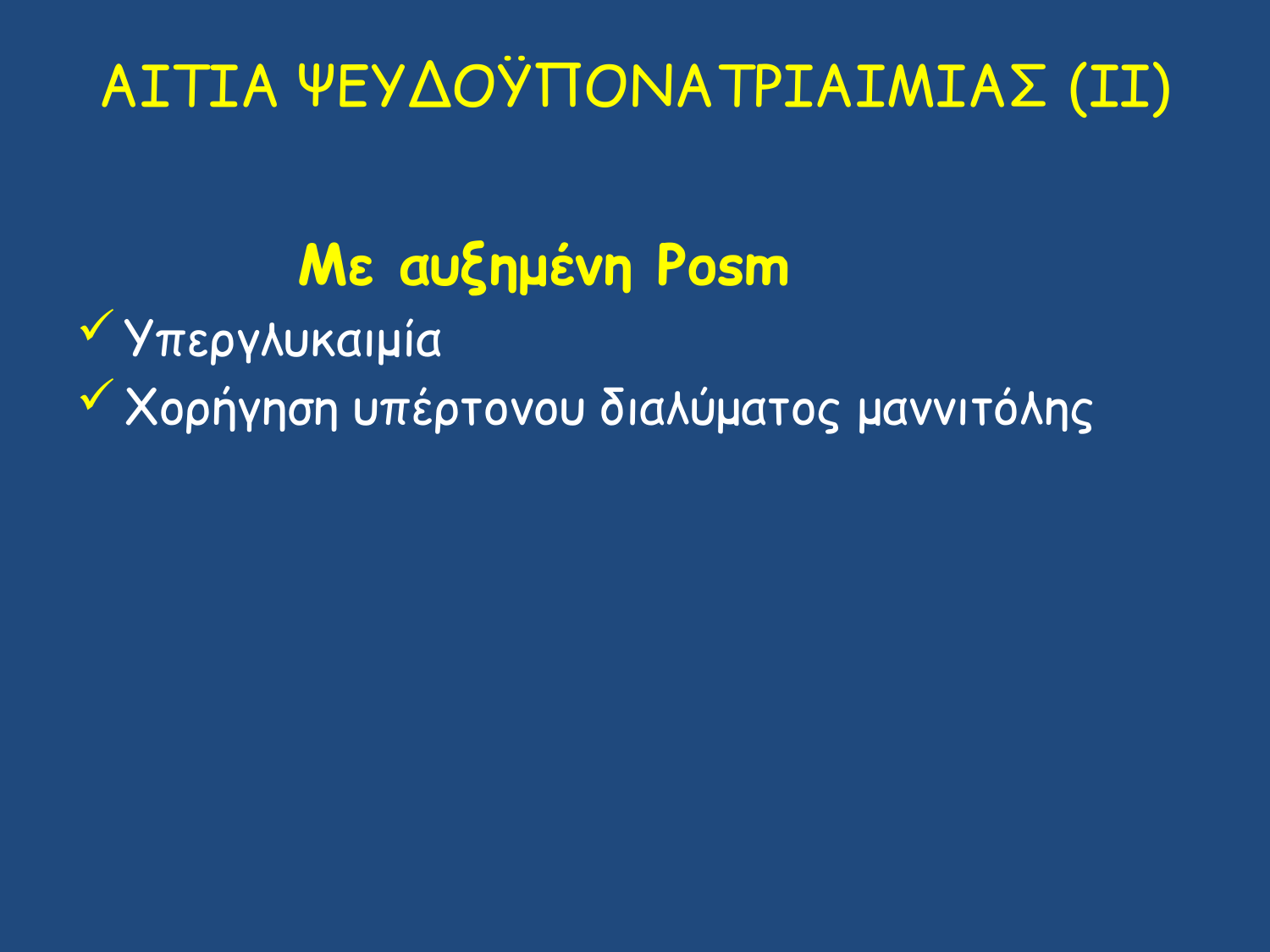

# ΑΙΤΙΑ ΨΕΥΔΟΫΠΟΝΑΤΡΙΑΙΜΙΑΣ (II)
         Με αυξημένη Posm
Υπεργλυκαιμία
Χορήγηση υπέρτονου διαλύματος μαννιτόλης